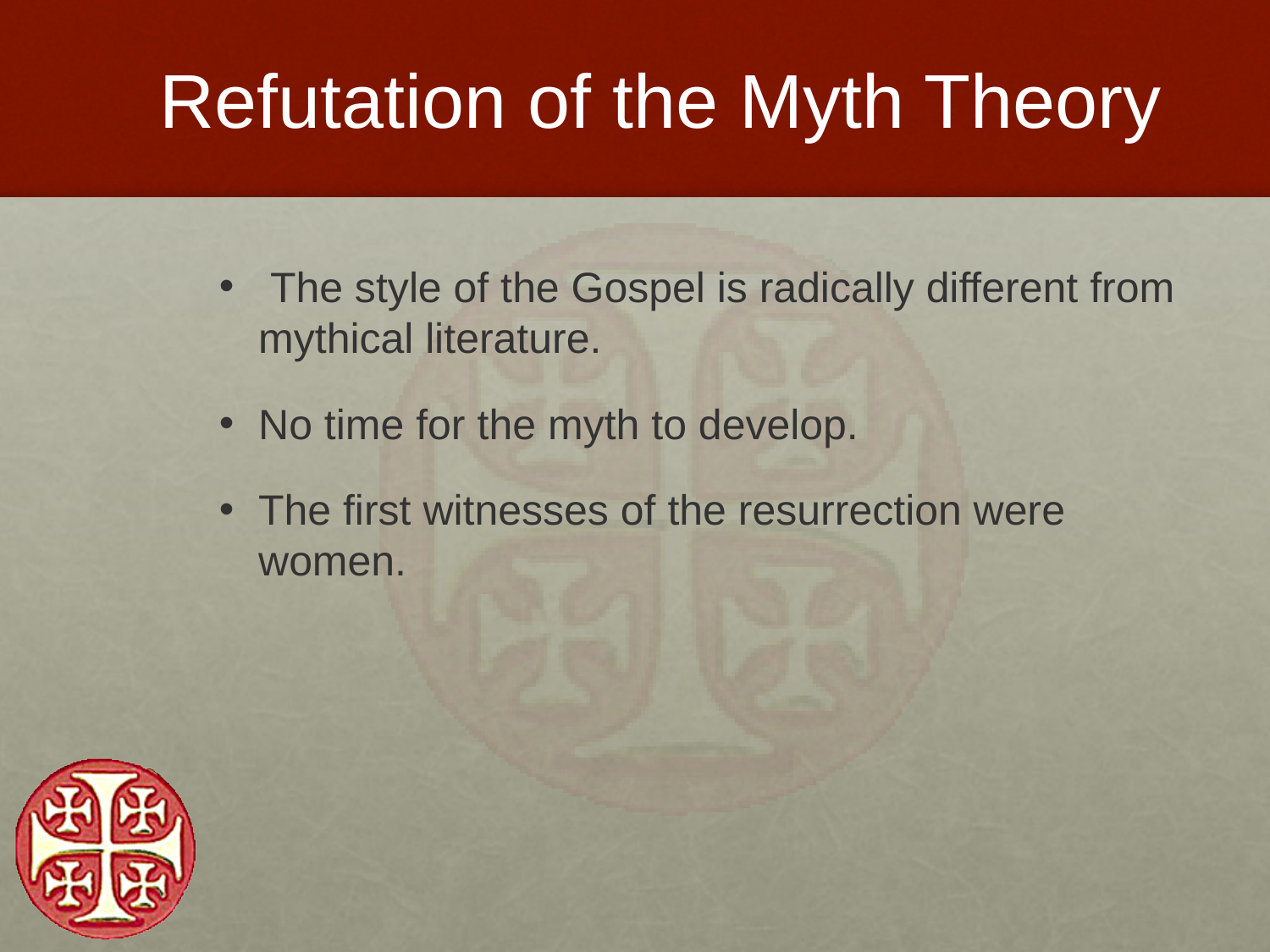

# Refutation of the Myth Theory
 The style of the Gospel is radically different from mythical literature.
No time for the myth to develop.
The first witnesses of the resurrection were women.